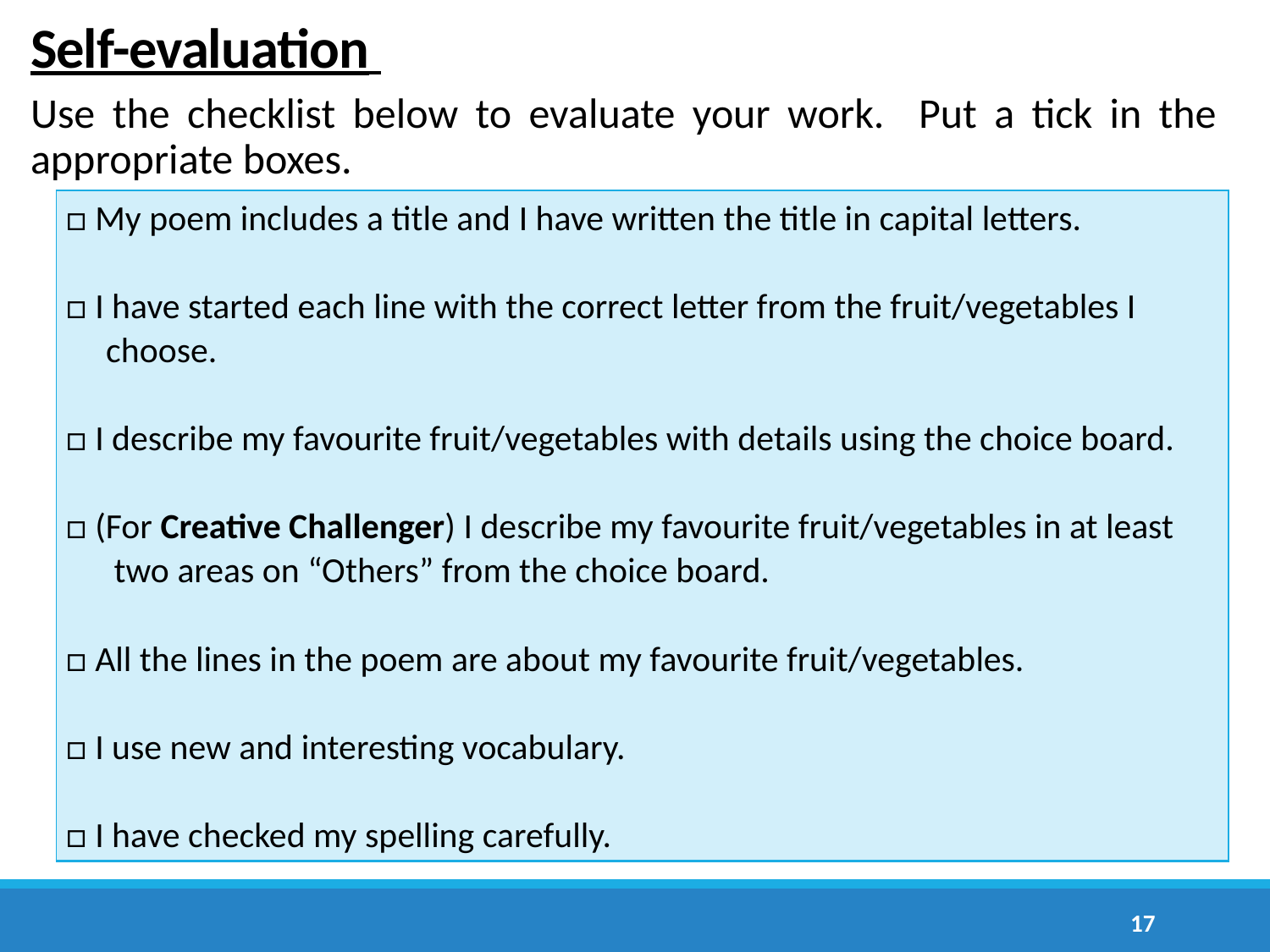

# Self-evaluation
Use the checklist below to evaluate your work.  Put a tick in the appropriate boxes.
| □ My poem includes a title and I have written the title in capital letters. □ I have started each line with the correct letter from the fruit/vegetables I choose. □ I describe my favourite fruit/vegetables with details using the choice board. □ (For Creative Challenger) I describe my favourite fruit/vegetables in at least two areas on “Others” from the choice board. □ All the lines in the poem are about my favourite fruit/vegetables. □ I use new and interesting vocabulary. □ I have checked my spelling carefully. |
| --- |
17